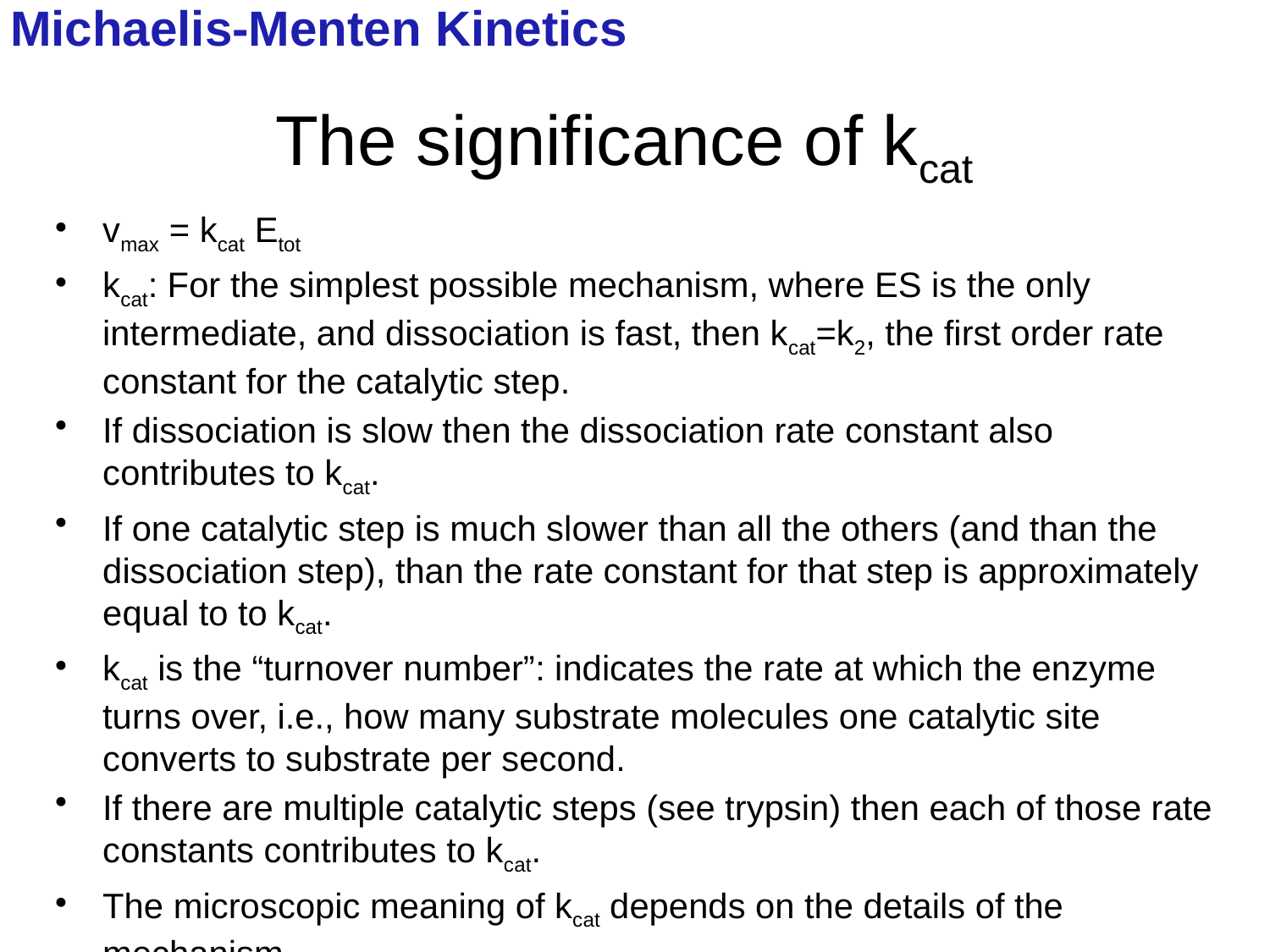

Michaelis-Menten Kinetics
# The significance of kcat
vmax = kcat Etot
kcat: For the simplest possible mechanism, where ES is the only intermediate, and dissociation is fast, then kcat=k2, the first order rate constant for the catalytic step.
If dissociation is slow then the dissociation rate constant also contributes to kcat.
If one catalytic step is much slower than all the others (and than the dissociation step), than the rate constant for that step is approximately equal to to kcat.
kcat is the “turnover number”: indicates the rate at which the enzyme turns over, i.e., how many substrate molecules one catalytic site converts to substrate per second.
If there are multiple catalytic steps (see trypsin) then each of those rate constants contributes to kcat.
The microscopic meaning of kcat depends on the details of the mechanism.